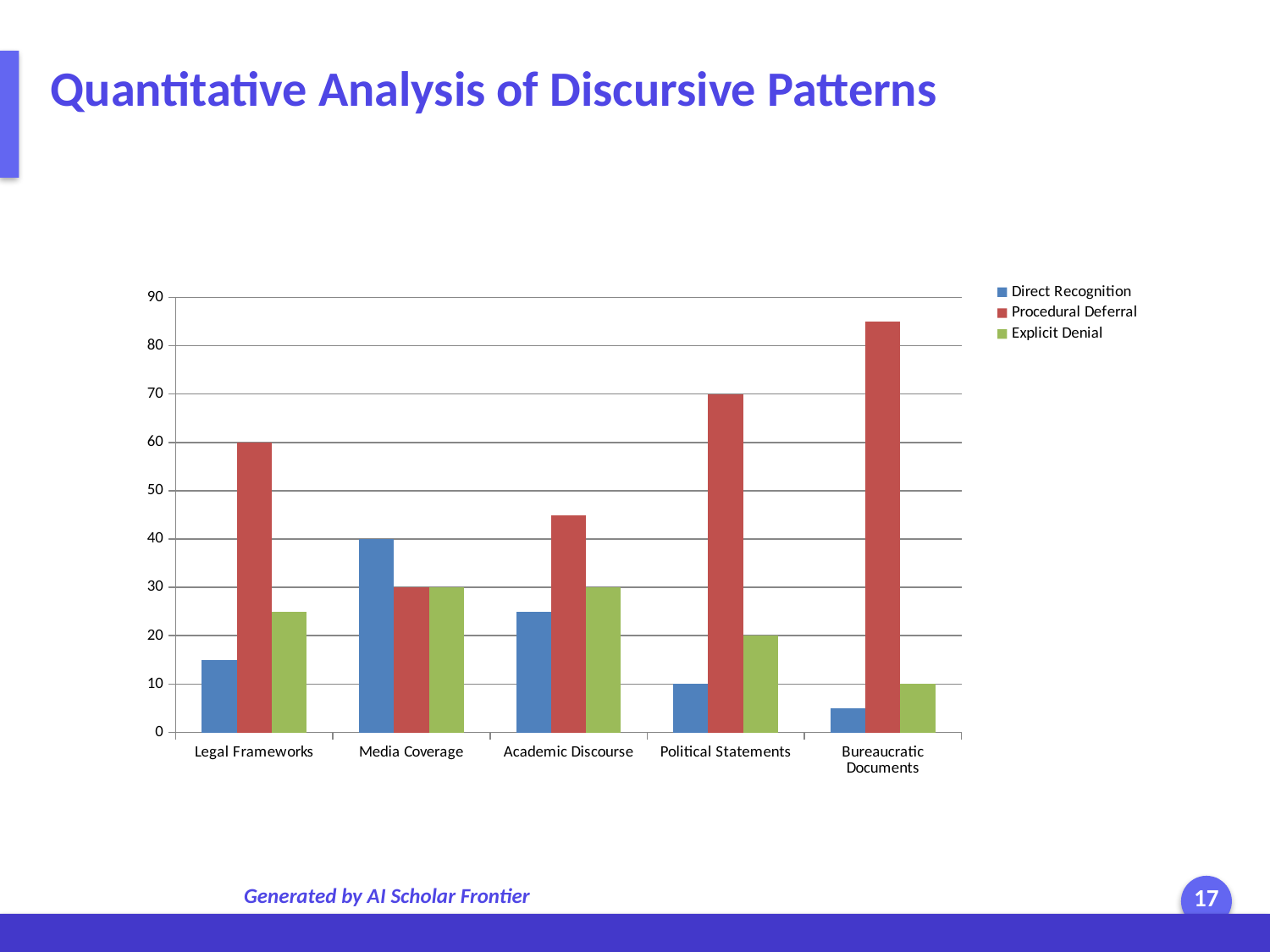

Quantitative Analysis of Discursive Patterns

### Chart

| Category | Direct Recognition | Procedural Deferral | Explicit Denial |
|---|---|---|---|
| Legal Frameworks | 15.0 | 60.0 | 25.0 |
| Media Coverage | 40.0 | 30.0 | 30.0 |
| Academic Discourse | 25.0 | 45.0 | 30.0 |
| Political Statements | 10.0 | 70.0 | 20.0 |
| Bureaucratic Documents | 5.0 | 85.0 | 10.0 |
Generated by AI Scholar Frontier

17